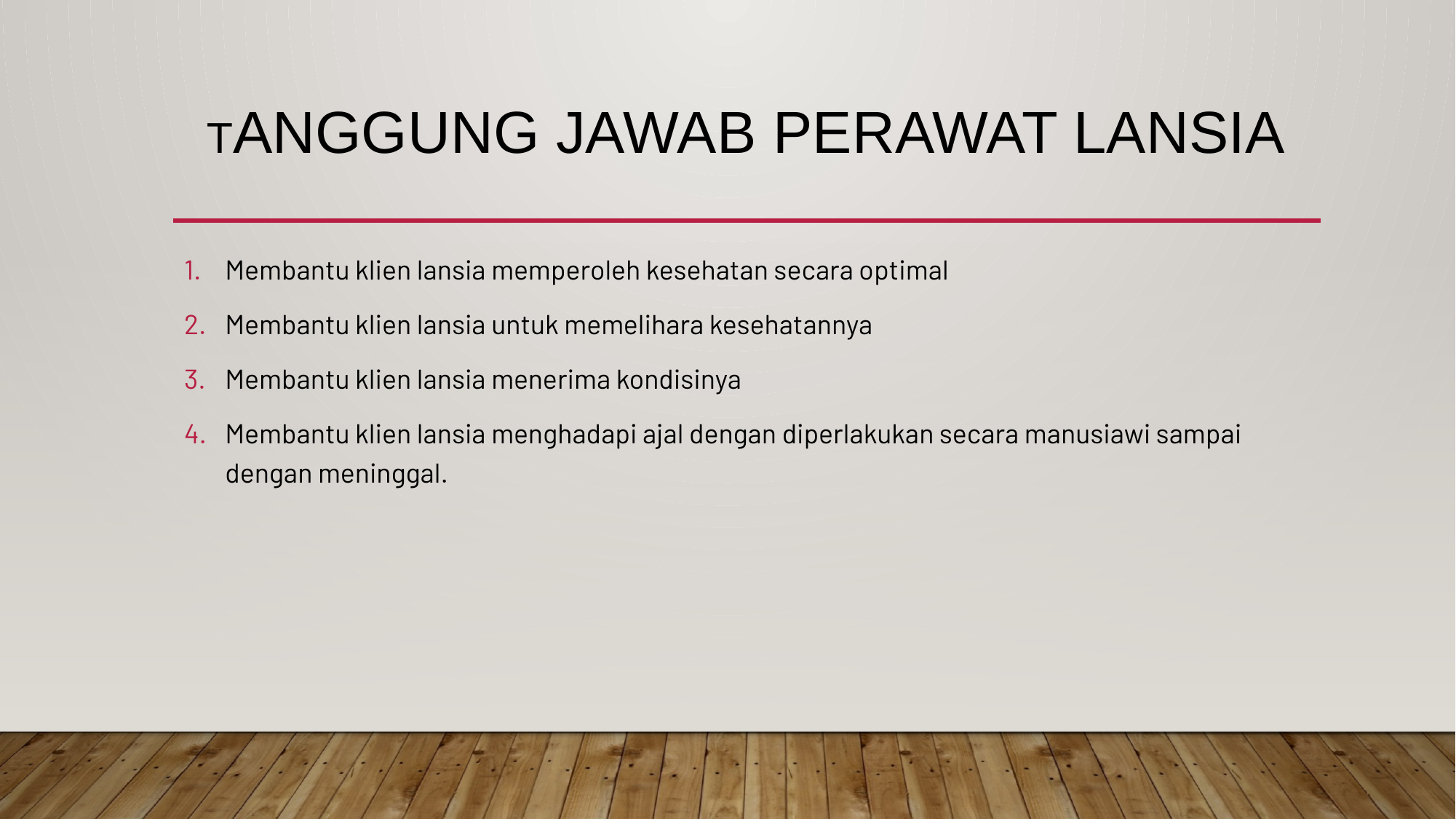

# Tanggung jawab Perawat Lansia
Membantu klien lansia memperoleh kesehatan secara optimal
Membantu klien lansia untuk memelihara kesehatannya
Membantu klien lansia menerima kondisinya
Membantu klien lansia menghadapi ajal dengan diperlakukan secara manusiawi sampai dengan meninggal.